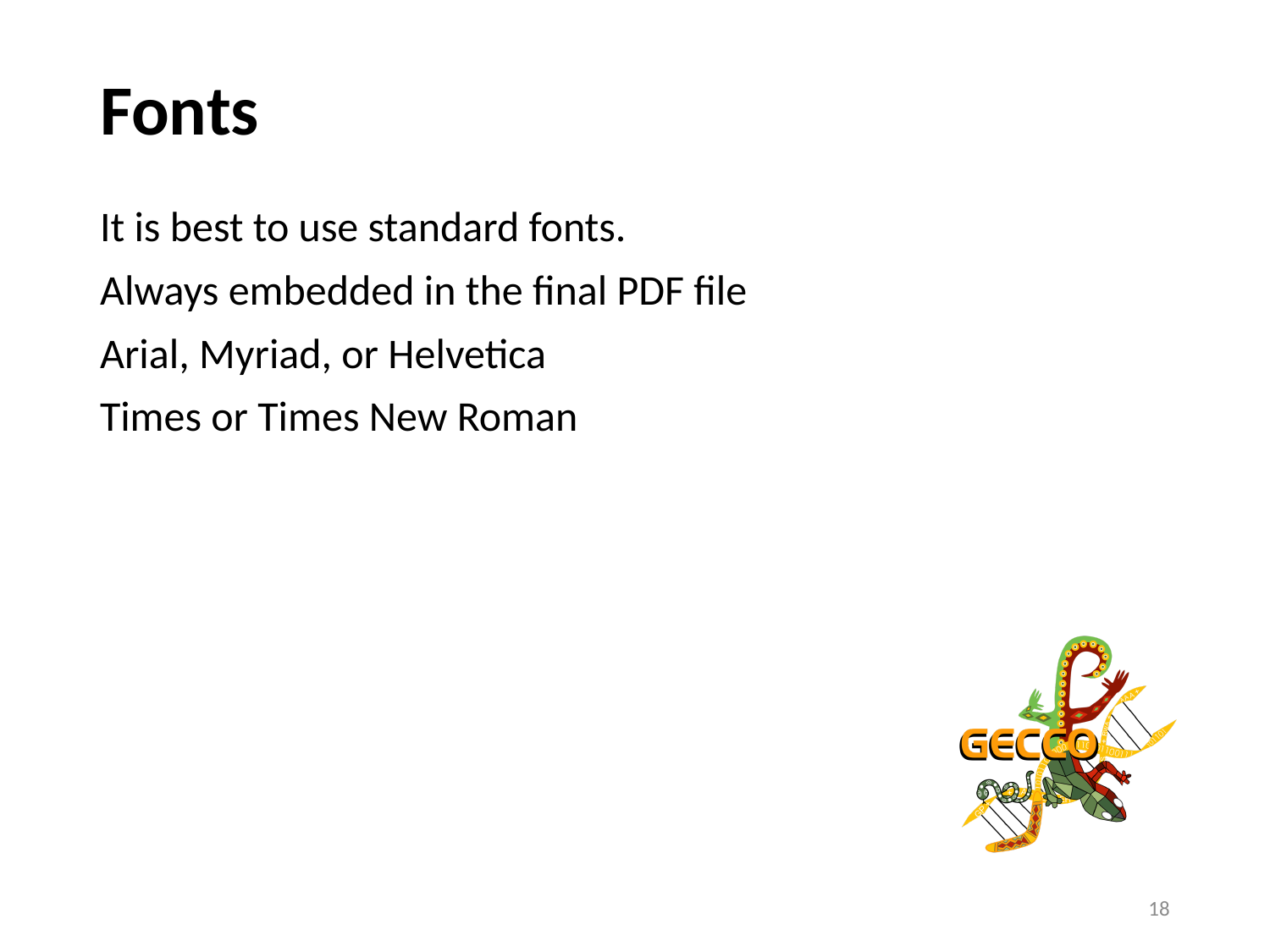

# Fonts
It is best to use standard fonts.
Always embedded in the final PDF file
Arial, Myriad, or Helvetica
Times or Times New Roman
18